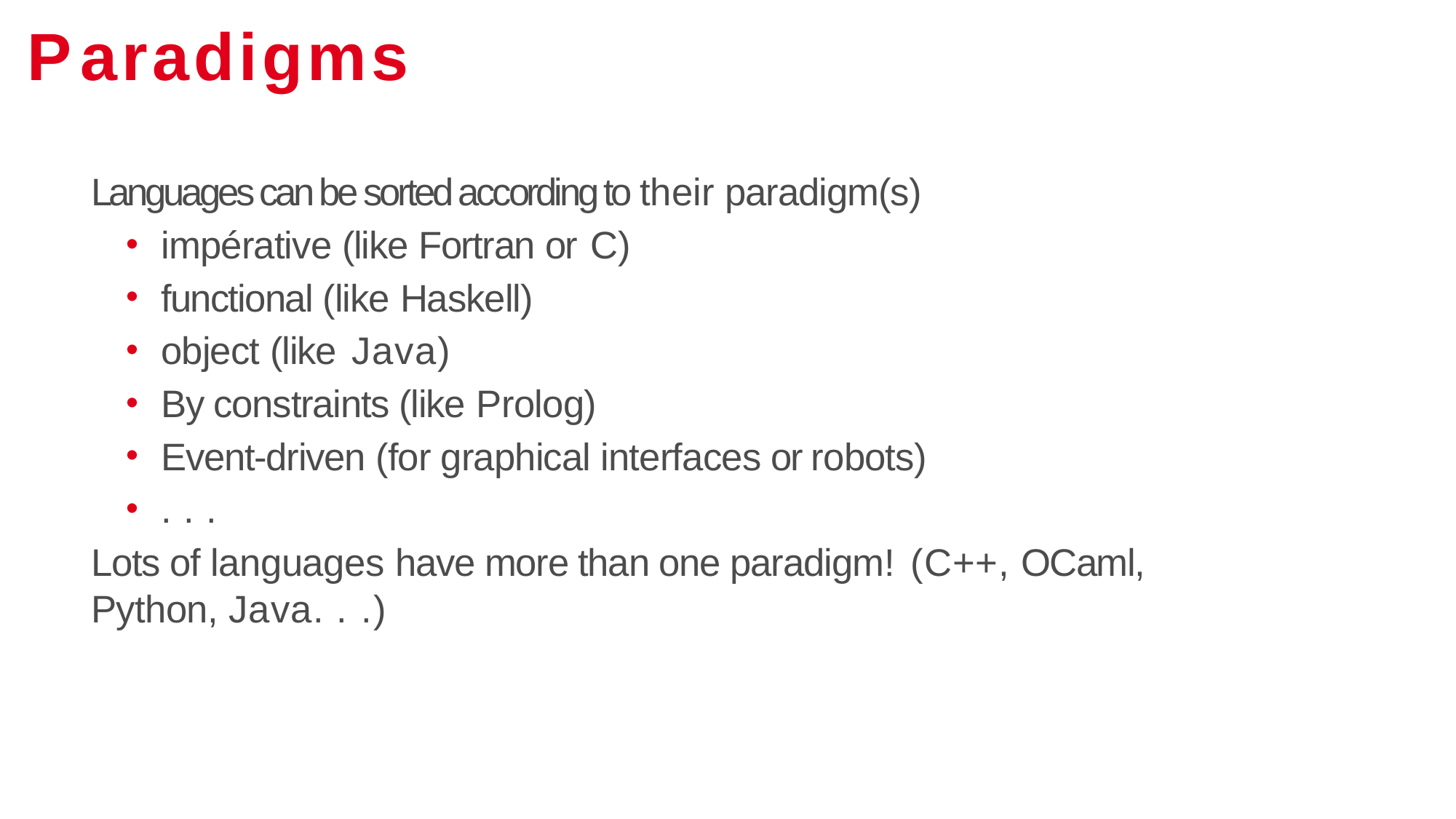

3
# Paradigms
Languages can be sorted according to their paradigm(s)
impérative (like Fortran or C)
functional (like Haskell)
object (like Java)
By constraints (like Prolog)
Event-driven (for graphical interfaces or robots)
. . .
Lots of languages have more than one paradigm! (C++, OCaml, Python, Java. . .)